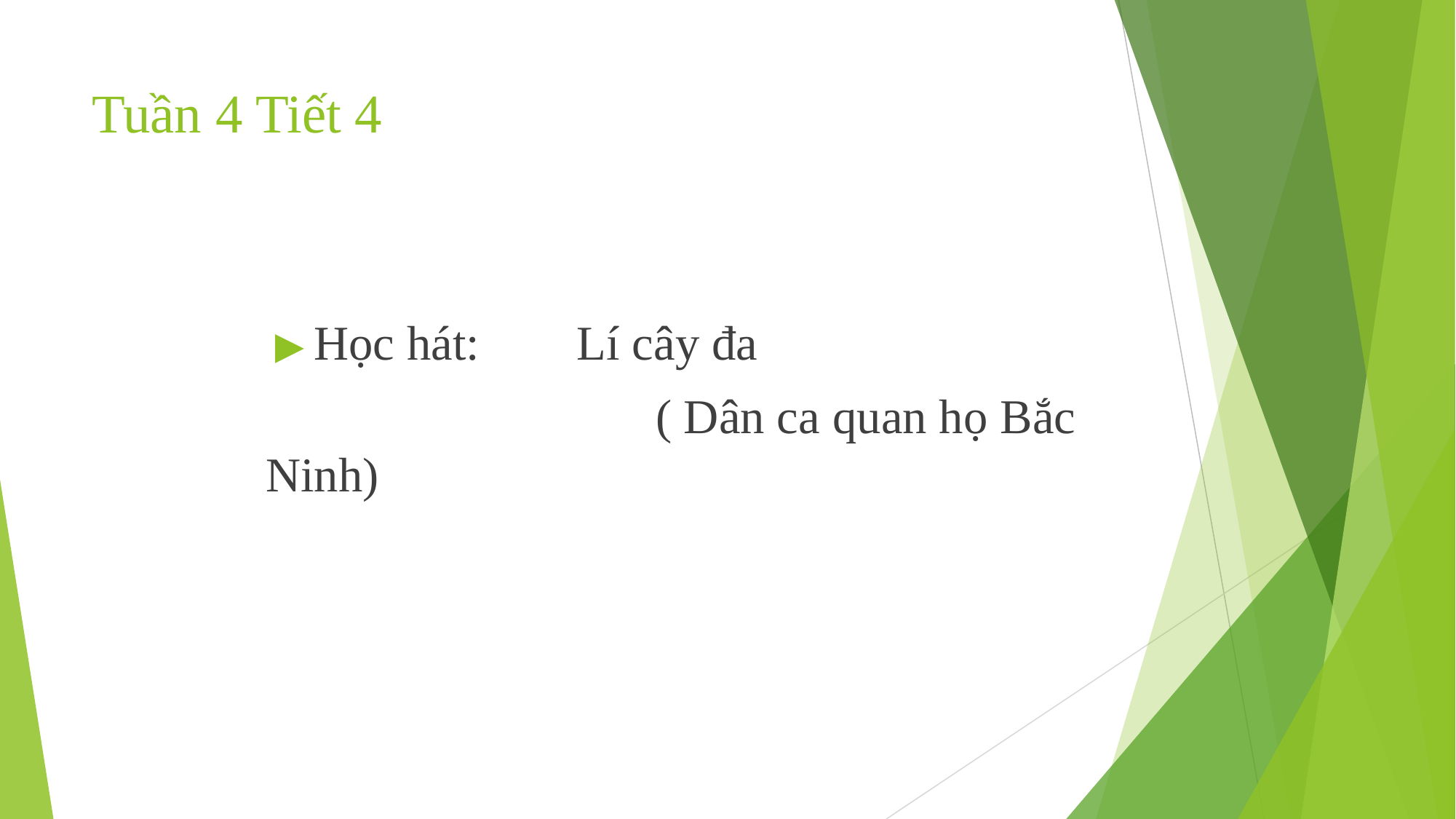

# Tuần 4 Tiết 4

Học hát:        Lí cây đa
                                ( Dân ca quan họ Bắc Ninh)